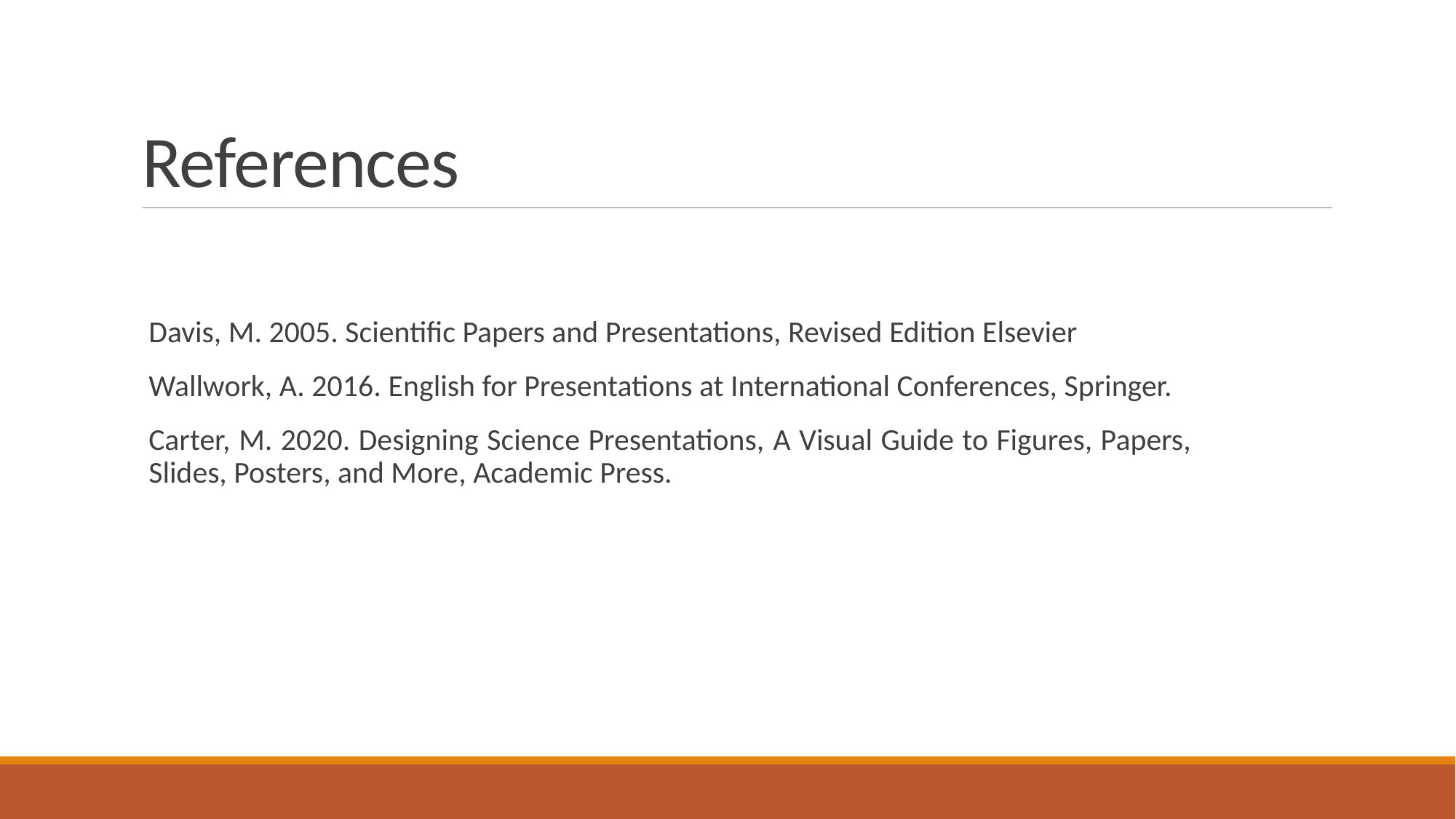

# References
Davis, M. 2005. Scientific Papers and Presentations, Revised Edition Elsevier
Wallwork, A. 2016. English for Presentations at International Conferences, Springer.
Carter, M. 2020. Designing Science Presentations, A Visual Guide to Figures, Papers, Slides, Posters, and More, Academic Press.